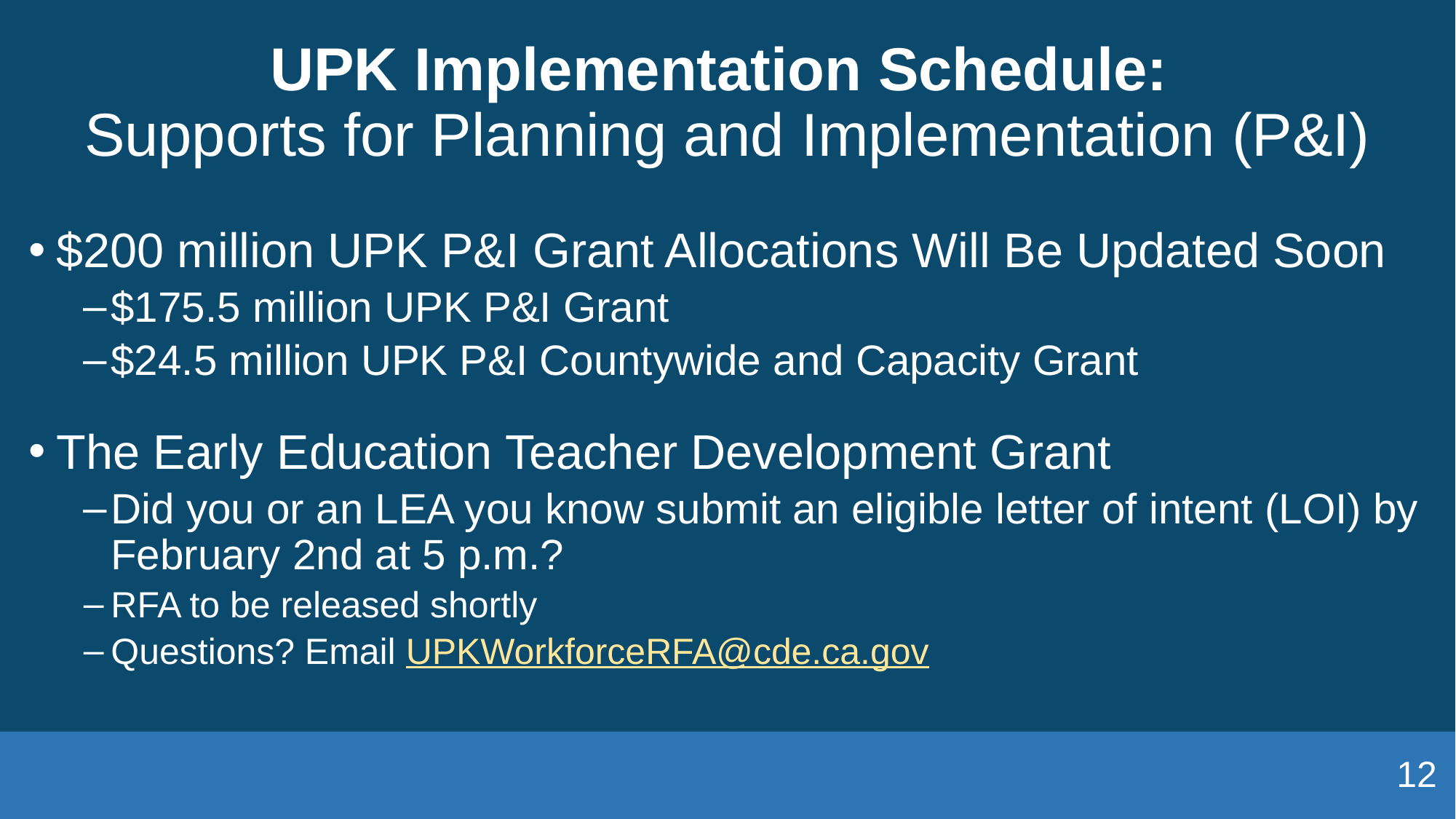

# UPK Implementation Schedule: Supports for Planning and Implementation (P&I)
$200 million UPK P&I Grant Allocations Will Be Updated Soon
$175.5 million UPK P&I Grant
$24.5 million UPK P&I Countywide and Capacity Grant
The Early Education Teacher Development Grant
Did you or an LEA you know submit an eligible letter of intent (LOI) by February 2nd at 5 p.m.?
RFA to be released shortly
Questions? Email UPKWorkforceRFA@cde.ca.gov
12